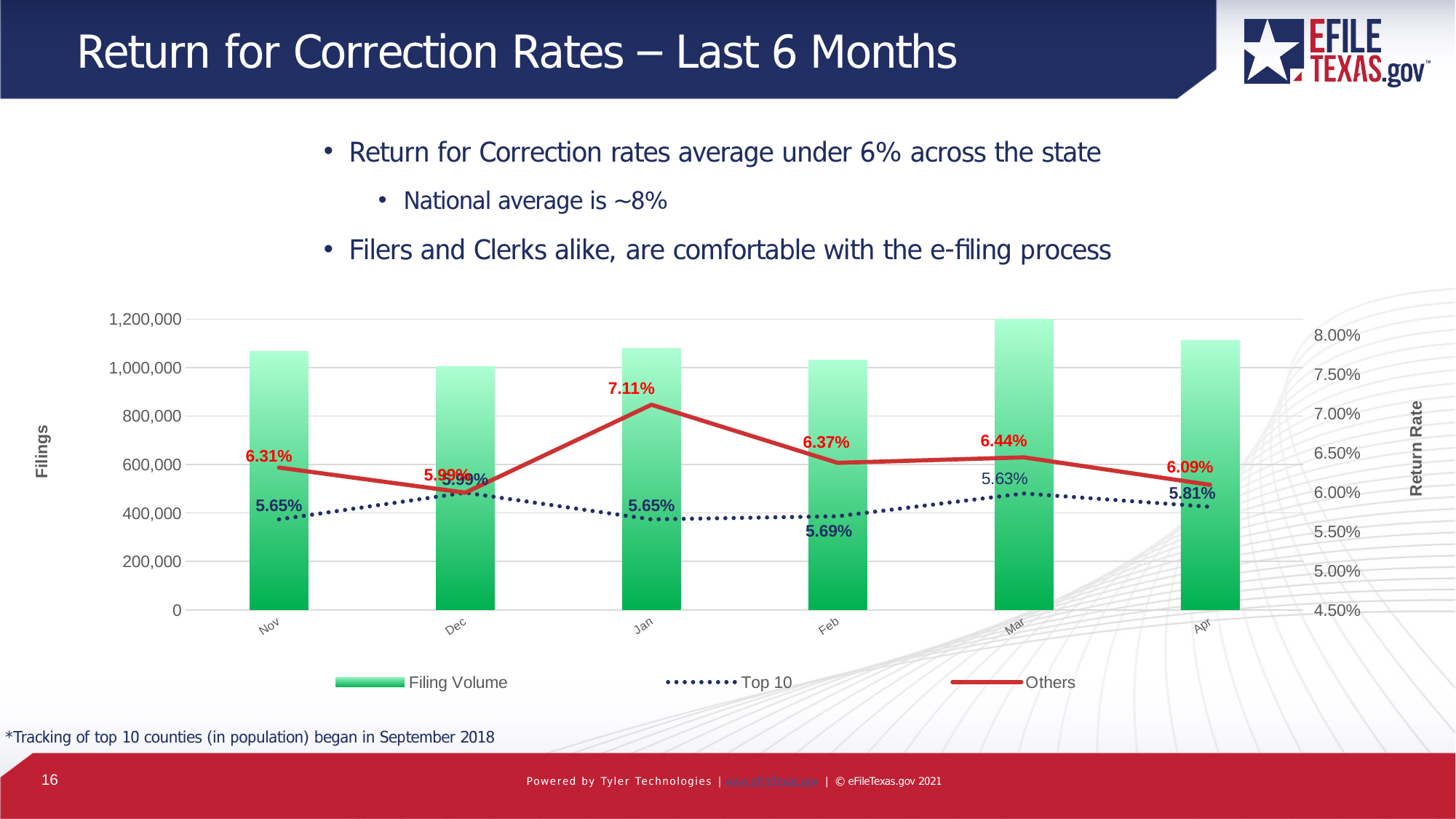

# Return for Correction Rates – Last 6 Months
Return for Correction rates average under 6% across the state
National average is ~8%
Filers and Clerks alike, are comfortable with the e-filing process

### Chart

| Category | Filing Volume | Top 10 | Others |
|---|---|---|---|
| Nov | 1066555.0 | 0.0565 | 0.0631 |
| Dec | 1002725.0 | 0.0599 | 0.0599 |
| Jan | 1079597.0 | 0.0565 | 0.0711 |
| Feb | 1029524.0 | 0.0569 | 0.0637 |
| Mar | 1245674.0 | 0.0598 | 0.0644 |
| Apr | 1113417.0 | 0.0581 | 0.0609 |
*Tracking of top 10 counties (in population) began in September 2018